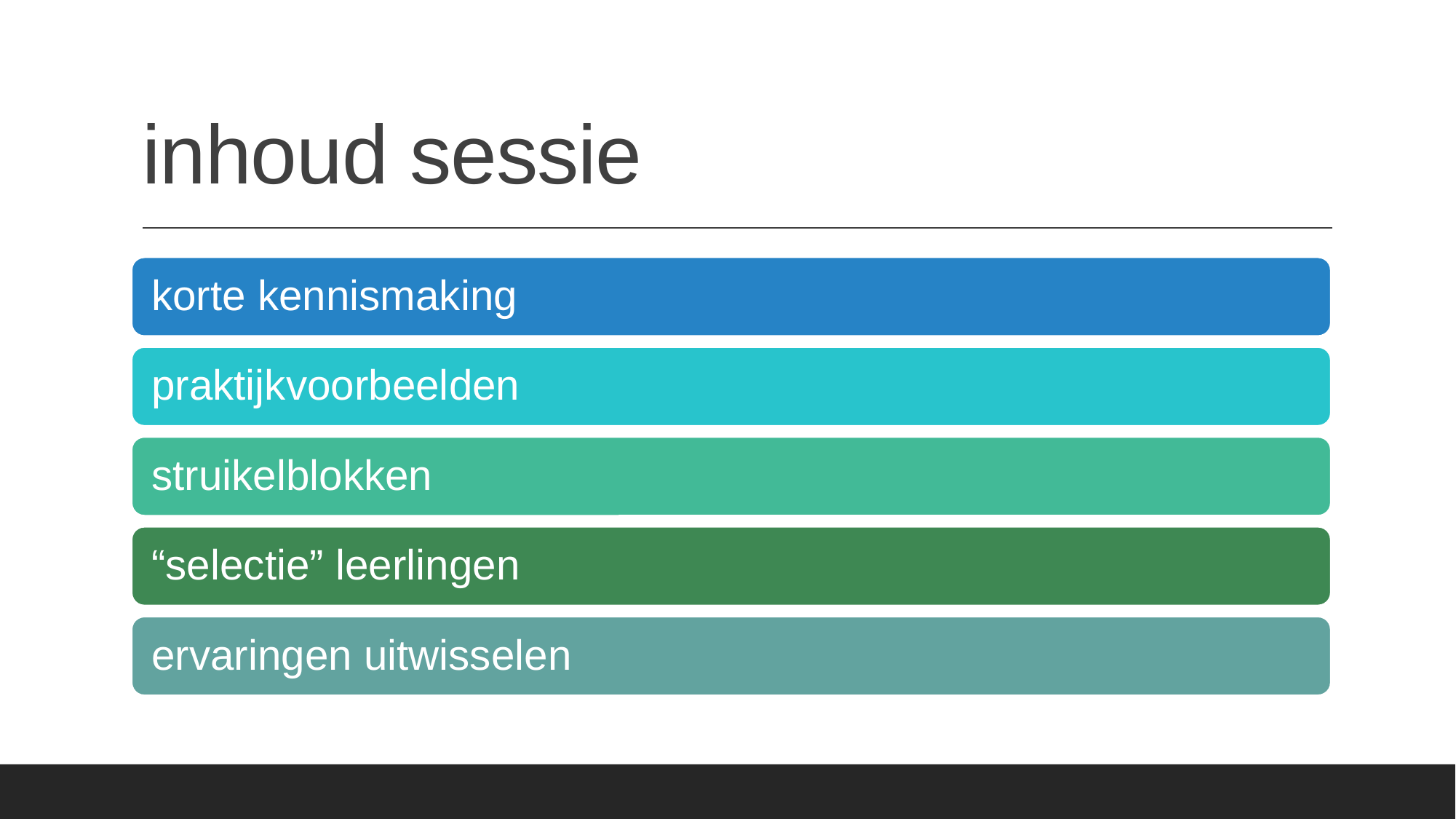

# inhoud sessie
korte kennismaking
praktijkvoorbeelden
struikelblokken
“selectie” leerlingen
ervaringen uitwisselen